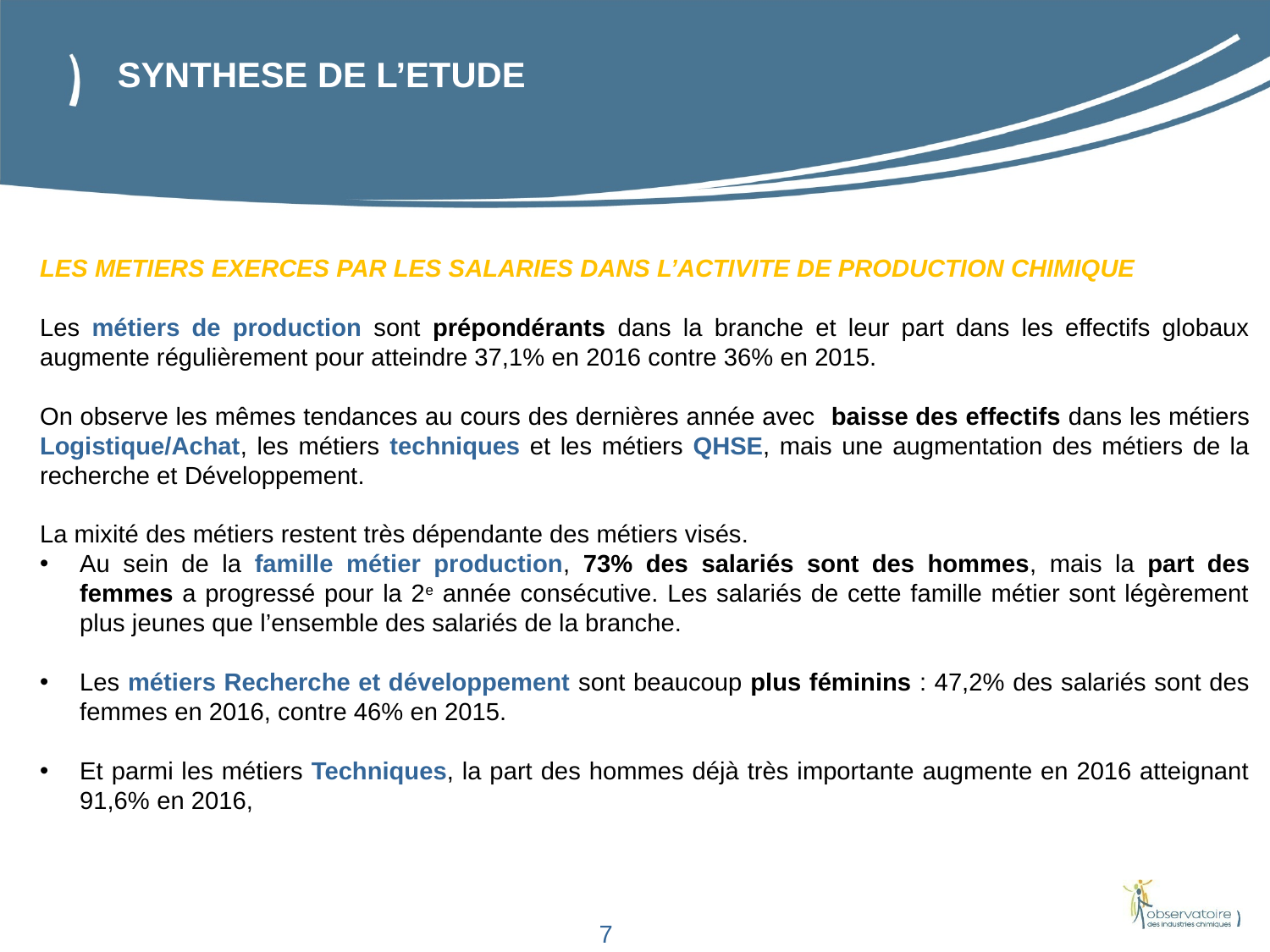

SYNTHESE DE L’ETUDE
LES METIERS EXERCES PAR LES SALARIES DANS L’ACTIVITE DE PRODUCTION CHIMIQUE

Les métiers de production sont prépondérants dans la branche et leur part dans les effectifs globaux augmente régulièrement pour atteindre 37,1% en 2016 contre 36% en 2015.

On observe les mêmes tendances au cours des dernières année avec  baisse des effectifs dans les métiers Logistique/Achat, les métiers techniques et les métiers QHSE, mais une augmentation des métiers de la recherche et Développement.

La mixité des métiers restent très dépendante des métiers visés.
Au sein de la famille métier production, 73% des salariés sont des hommes, mais la part des femmes a progressé pour la 2e année consécutive. Les salariés de cette famille métier sont légèrement plus jeunes que l’ensemble des salariés de la branche.

Les métiers Recherche et développement sont beaucoup plus féminins : 47,2% des salariés sont des femmes en 2016, contre 46% en 2015.

Et parmi les métiers Techniques, la part des hommes déjà très importante augmente en 2016 atteignant 91,6% en 2016,

7